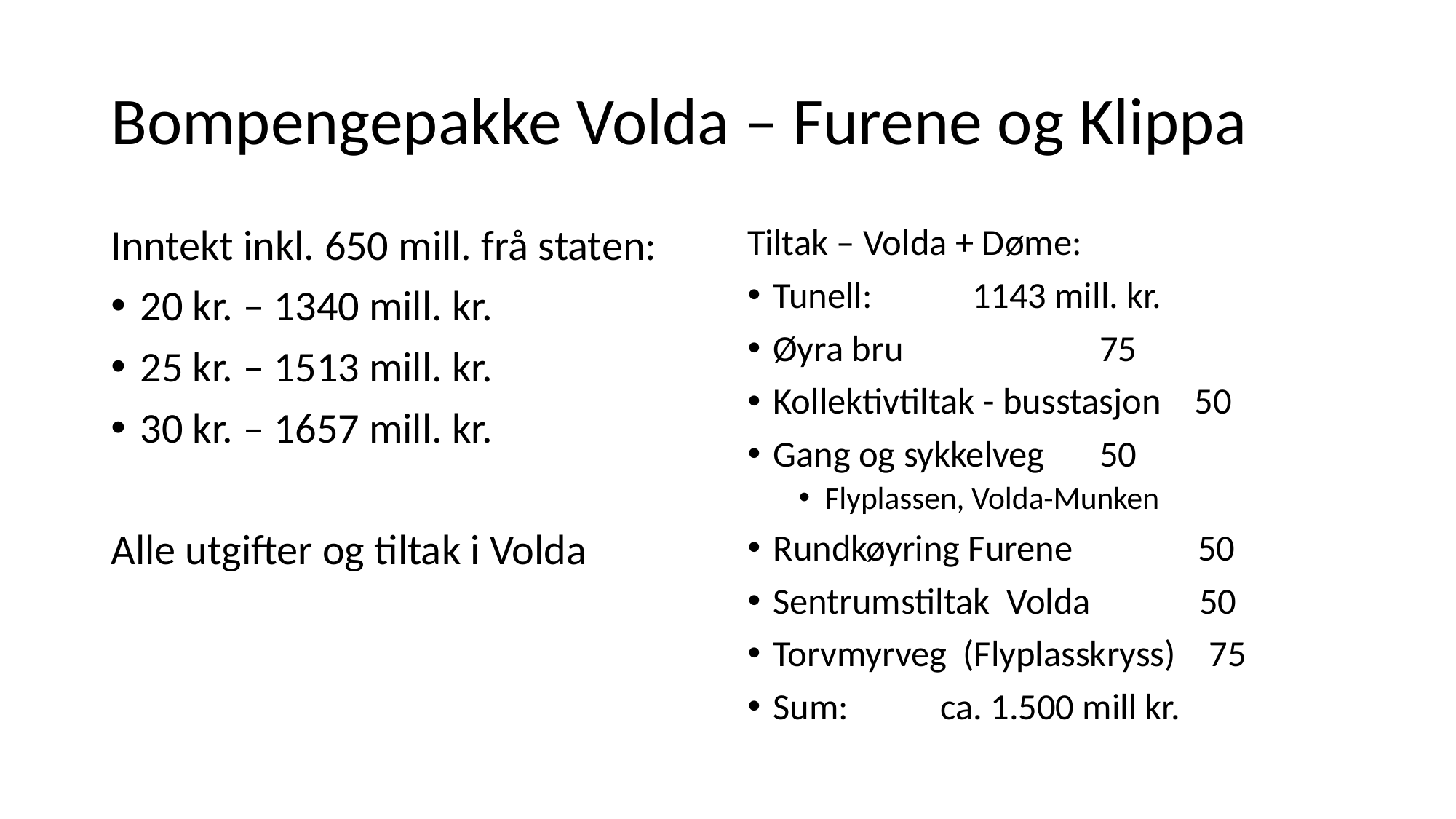

# Bompengepakke Volda – Furene og Klippa
Inntekt inkl. 650 mill. frå staten:
20 kr. – 1340 mill. kr.
25 kr. – 1513 mill. kr.
30 kr. – 1657 mill. kr.

Alle utgifter og tiltak i Volda
Tiltak – Volda + Døme:
Tunell:            1143 mill. kr.
Øyra bru		   	     75
Kollektivtiltak - busstasjon    50
Gang og sykkelveg		     50
Flyplassen, Volda-Munken
Rundkøyring Furene               50
Sentrumstiltak  Volda             50
Torvmyrveg	(Flyplasskryss)    75
Sum:           ca. 1.500 mill kr.